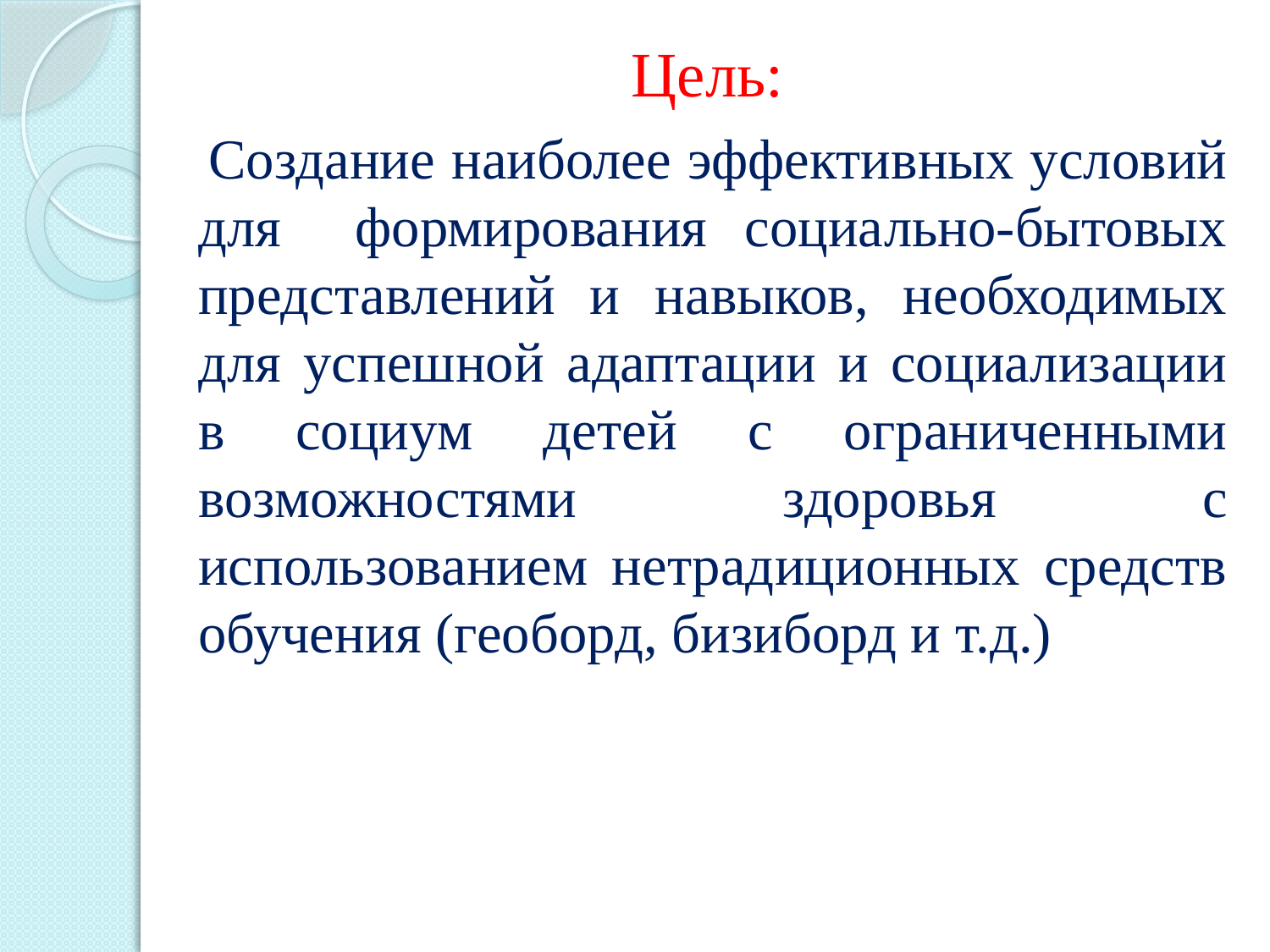

# Цель:
    Создание наиболее эффективных условий для  формирования социально-бытовых представлений и навыков, необходимых для успешной адаптации и социализации в социум детей с ограниченными возможностями здоровья с использованием нетрадиционных средств обучения (геоборд, бизиборд и т.д.)